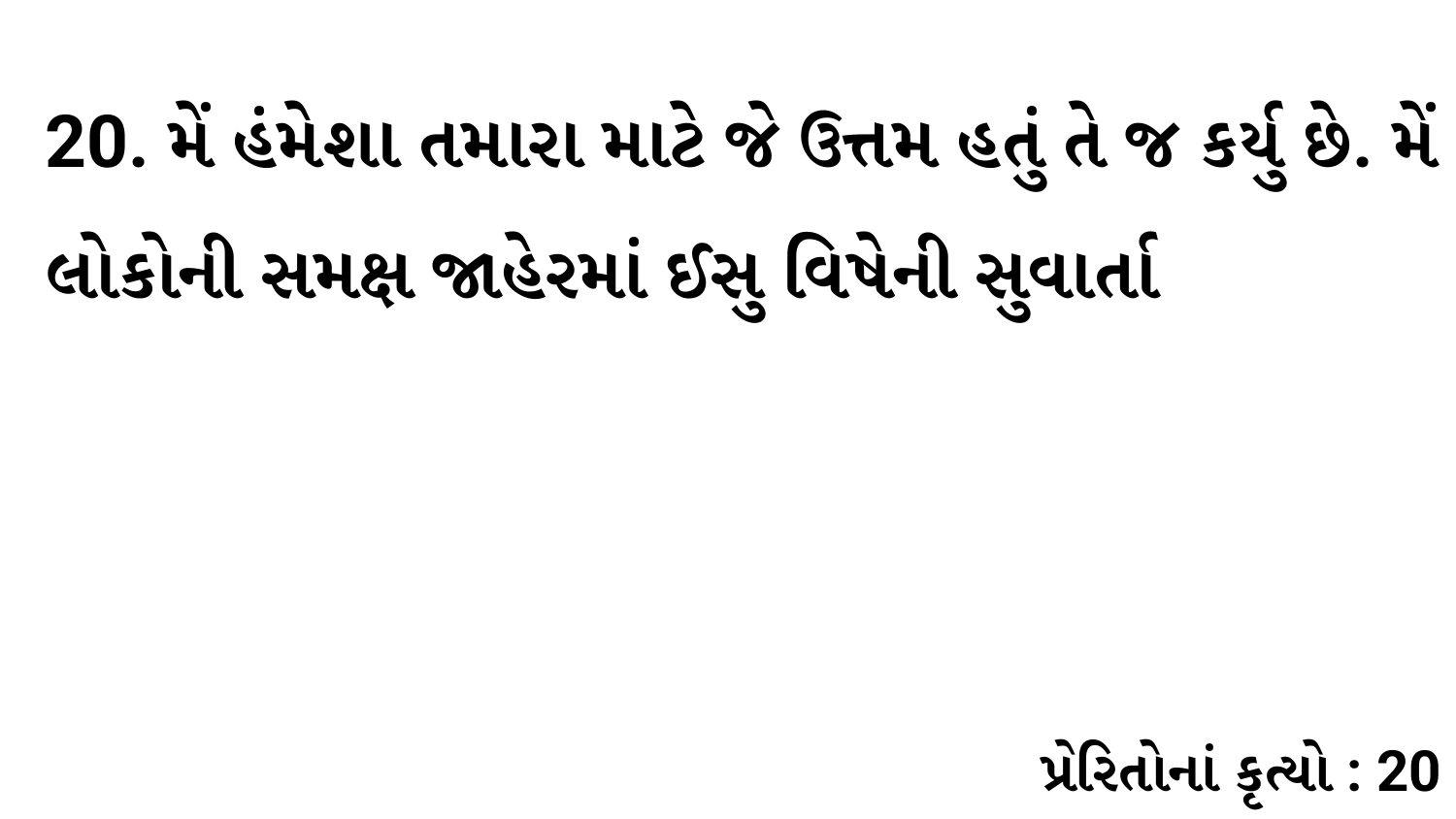

20. મેં હંમેશા તમારા માટે જે ઉત્તમ હતું તે જ કર્યુ છે. મેં લોકોની સમક્ષ જાહેરમાં ઈસુ વિષેની સુવાર્તા
પ્રેરિતોનાં કૃત્યો : 20